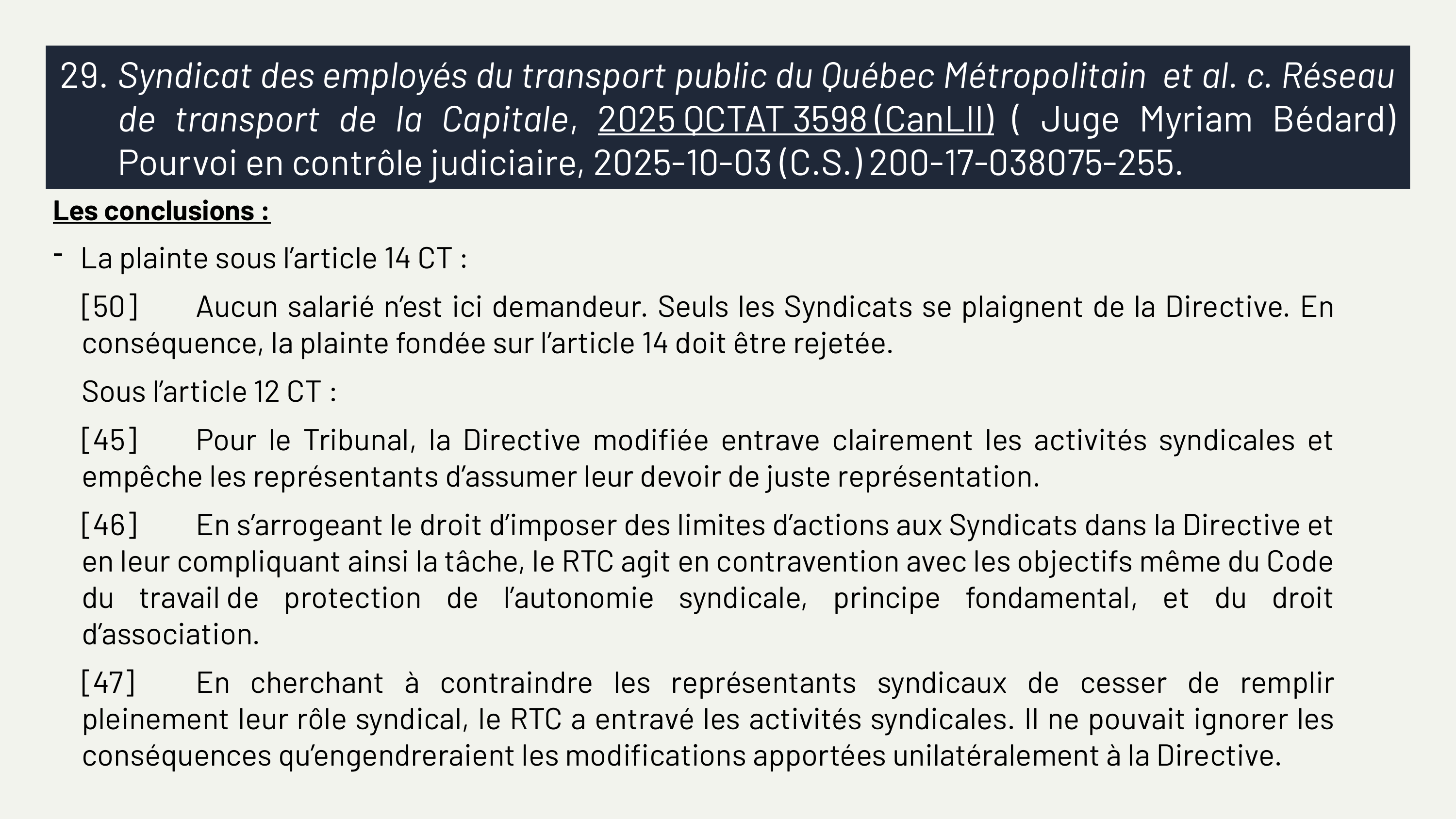

# 29.	Syndicat des employés du transport public du Québec Métropolitain  et al. c. Réseau de transport de la Capitale, 2025 QCTAT 3598 (CanLII) ( Juge Myriam Bédard) Pourvoi en contrôle judiciaire, 2025-10-03 (C.S.) 200-17-038075-255.
Les conclusions :
La plainte sous l’article 14 CT :
[50]	Aucun salarié n’est ici demandeur. Seuls les Syndicats se plaignent de la Directive. En conséquence, la plainte fondée sur l’article 14 doit être rejetée.
Sous l’article 12 CT :
[45]	Pour le Tribunal, la Directive modifiée entrave clairement les activités syndicales et empêche les représentants d’assumer leur devoir de juste représentation.
[46]	En s’arrogeant le droit d’imposer des limites d’actions aux Syndicats dans la Directive et en leur compliquant ainsi la tâche, le RTC agit en contravention avec les objectifs même du Code du travail de protection de l’autonomie syndicale, principe fondamental, et du droit d’association.
[47]	En cherchant à contraindre les représentants syndicaux de cesser de remplir pleinement leur rôle syndical, le RTC a entravé les activités syndicales. Il ne pouvait ignorer les conséquences qu’engendreraient les modifications apportées unilatéralement à la Directive.